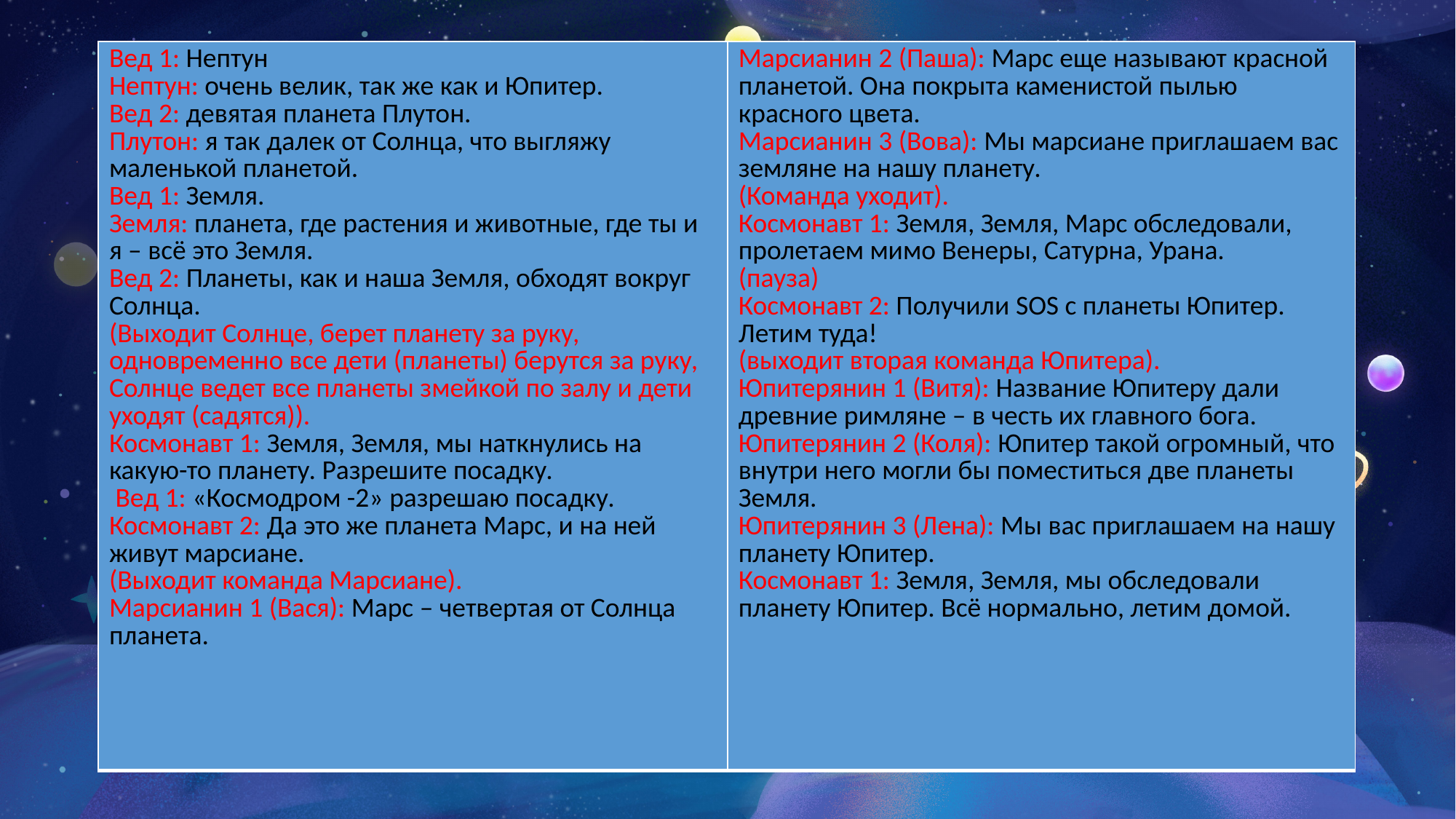

| Вед 1: Нептун Нептун: очень велик, так же как и Юпитер. Вед 2: девятая планета Плутон. Плутон: я так далек от Солнца, что выгляжу маленькой планетой. Вед 1: Земля. Земля: планета, где растения и животные, где ты и я – всё это Земля. Вед 2: Планеты, как и наша Земля, обходят вокруг Солнца. (Выходит Солнце, берет планету за руку, одновременно все дети (планеты) берутся за руку, Солнце ведет все планеты змейкой по залу и дети уходят (садятся)). Космонавт 1: Земля, Земля, мы наткнулись на какую-то планету. Разрешите посадку. Вед 1: «Космодром -2» разрешаю посадку. Космонавт 2: Да это же планета Марс, и на ней живут марсиане. (Выходит команда Марсиане). Марсианин 1 (Вася): Марс – четвертая от Солнца планета. | Марсианин 2 (Паша): Марс еще называют красной планетой. Она покрыта каменистой пылью красного цвета. Марсианин 3 (Вова): Мы марсиане приглашаем вас земляне на нашу планету. (Команда уходит). Космонавт 1: Земля, Земля, Марс обследовали, пролетаем мимо Венеры, Сатурна, Урана. (пауза) Космонавт 2: Получили SOS с планеты Юпитер. Летим туда! (выходит вторая команда Юпитера). Юпитерянин 1 (Витя): Название Юпитеру дали древние римляне – в честь их главного бога. Юпитерянин 2 (Коля): Юпитер такой огромный, что внутри него могли бы поместиться две планеты Земля. Юпитерянин 3 (Лена): Мы вас приглашаем на нашу планету Юпитер. Космонавт 1: Земля, Земля, мы обследовали планету Юпитер. Всё нормально, летим домой. |
| --- | --- |